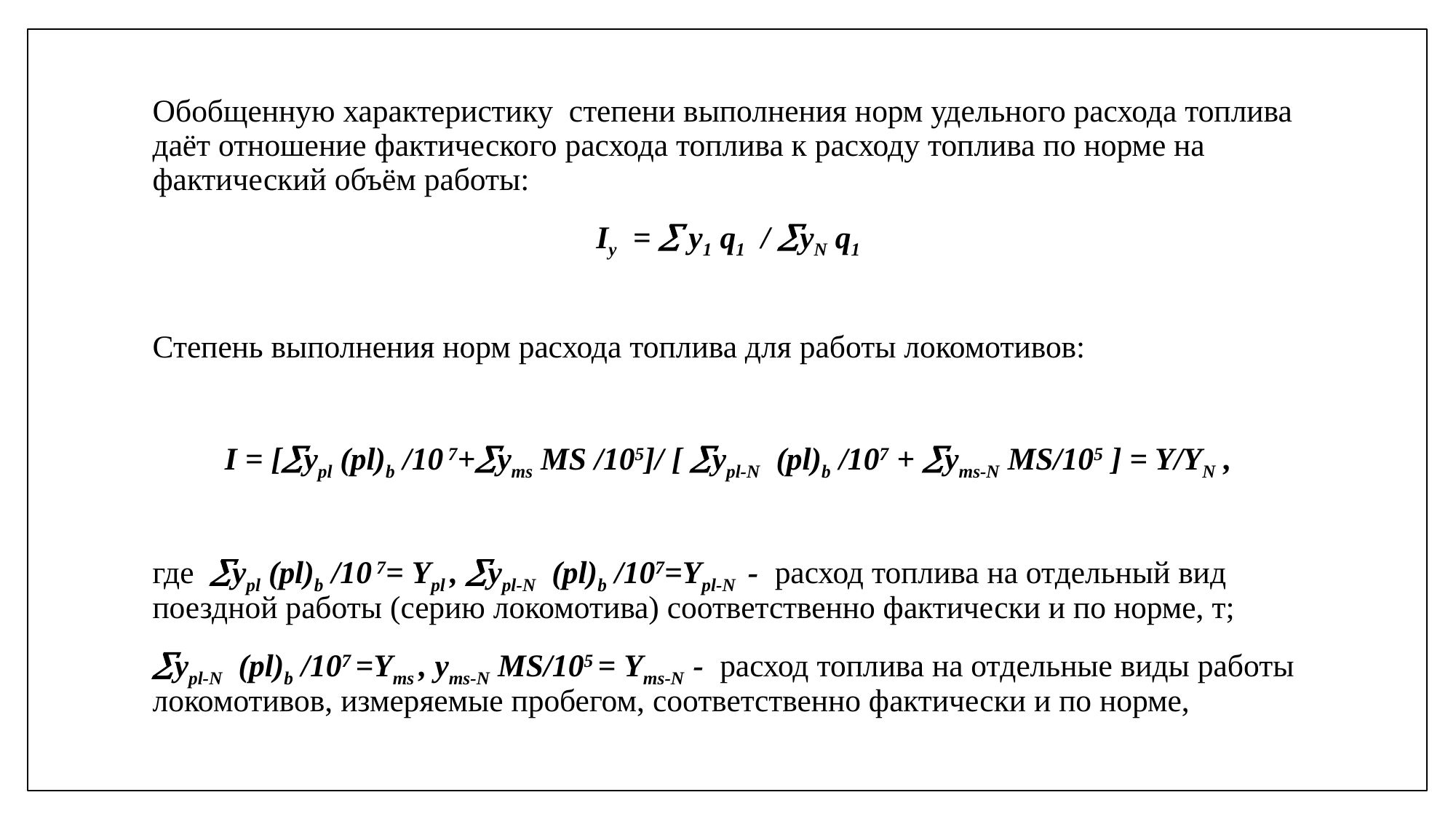

Обобщенную характеристику  степени выполнения норм удельного расхода топлива даёт отношение фактического расхода топлива к расходу топлива по норме на фактический объём работы:
Iy  = ∑ y1 q1  / ∑yN q1

Степень выполнения норм расхода топлива для работы локомотивов:

I = [∑ypl (pl)b /10 7+∑yms MS /105]/ [ ∑ypl-N  (pl)b /107 + ∑yms-N MS/105 ] = Y/YN ,

где  ∑ypl (pl)b /10 7= Ypl , ∑ypl-N  (pl)b /107=Ypl-N  -  расход топлива на отдельный вид поездной работы (серию локомотива) соответственно фактически и по норме, т;
∑ypl-N  (pl)b /107 =Yms , yms-N MS/105 = Yms-N  -  расход топлива на отдельные виды работы локомотивов, измеряемые пробегом, соответственно фактически и по норме,